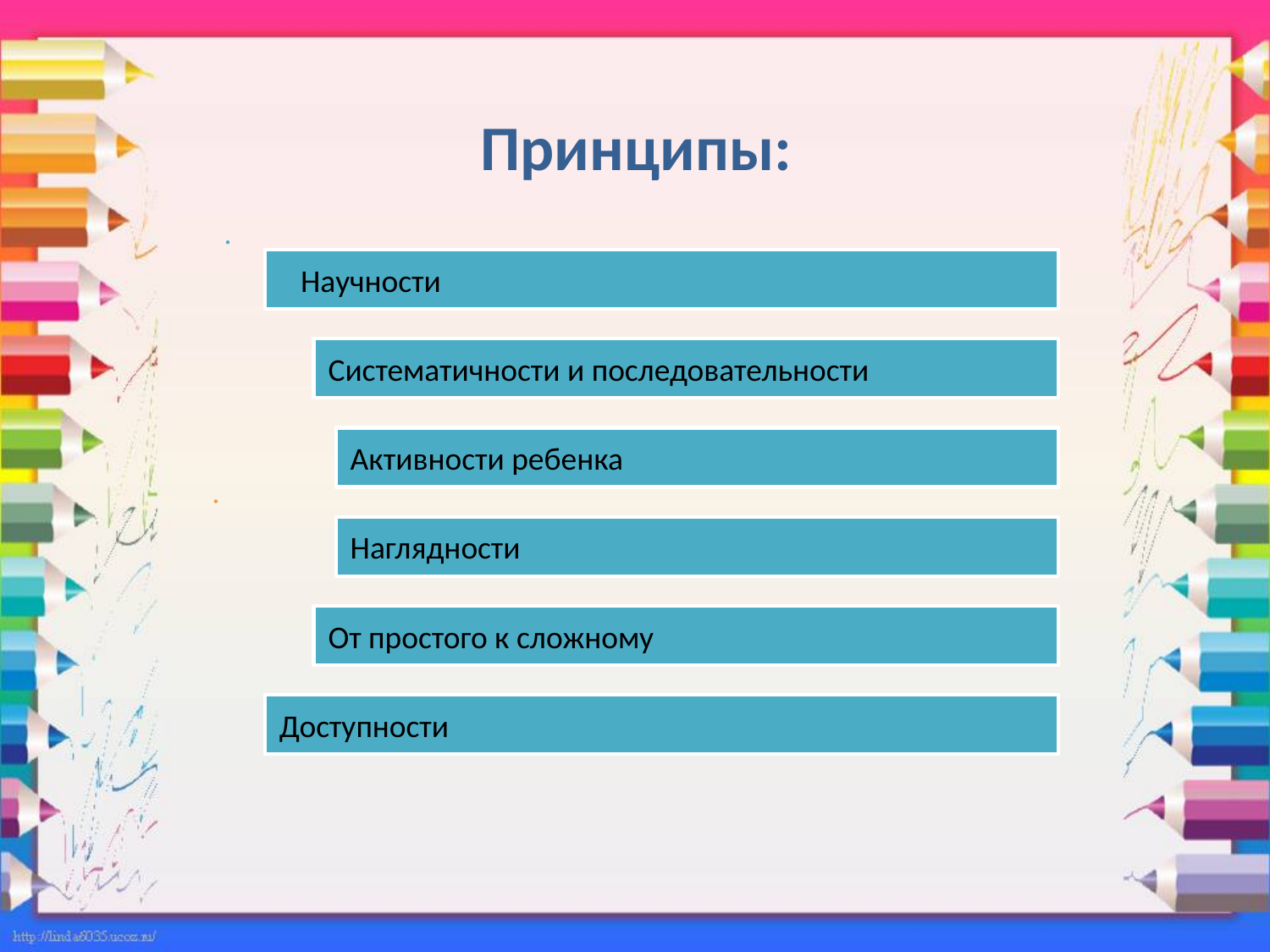

# Принципы:
   Научности
Систематичности и последовательности
Активности ребенка
Наглядности
От простого к сложному
Доступности